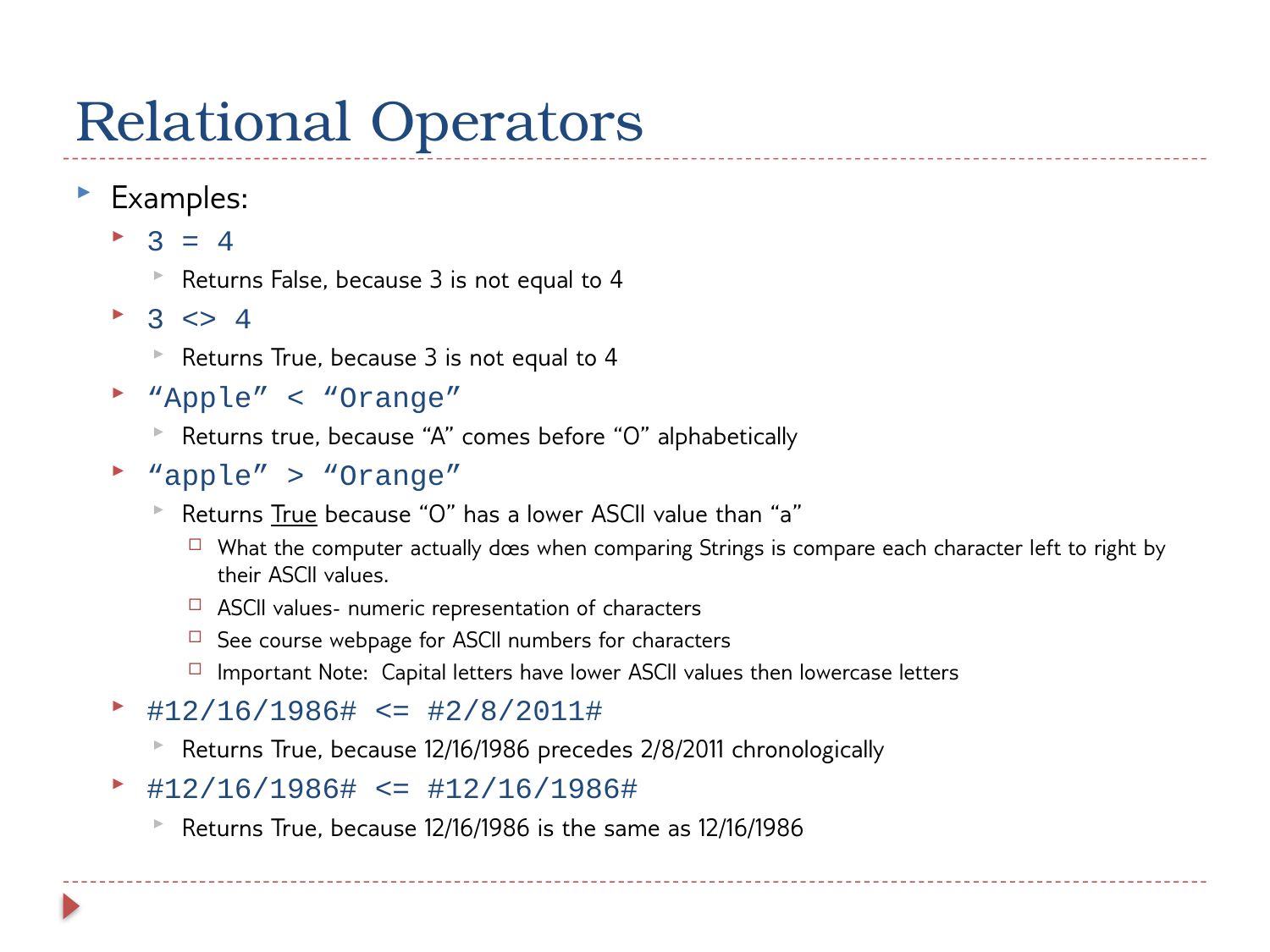

# Relational Operators
Examples:
3 = 4
Returns False, because 3 is not equal to 4
3 <> 4
Returns True, because 3 is not equal to 4
“Apple” < “Orange”
Returns true, because “A” comes before “O” alphabetically
“apple” > “Orange”
Returns True because “O” has a lower ASCII value than “a”
What the computer actually does when comparing Strings is compare each character left to right by their ASCII values.
ASCII values- numeric representation of characters
See course webpage for ASCII numbers for characters
Important Note:  Capital letters have lower ASCII values then lowercase letters
#12/16/1986# <= #2/8/2011#
Returns True, because 12/16/1986 precedes 2/8/2011 chronologically
#12/16/1986# <= #12/16/1986#
Returns True, because 12/16/1986 is the same as 12/16/1986